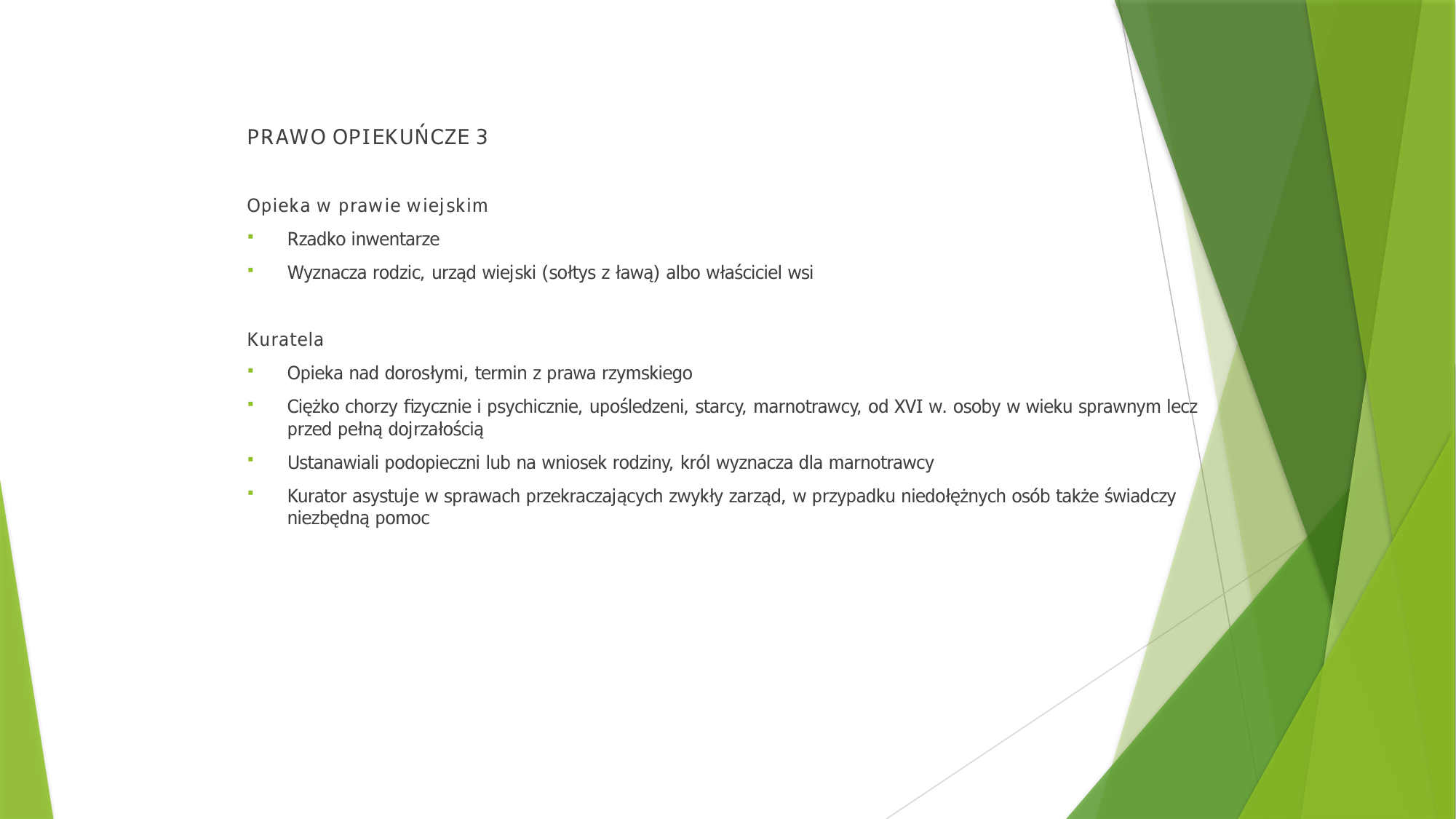

PRAWO OPIEKUŃCZE 3

Opieka w prawie wiejskim
Rzadko inwentarze
Wyznacza rodzic, urząd wiejski (sołtys z ławą) albo właściciel wsi

Kuratela
Opieka nad dorosłymi, termin z prawa rzymskiego
Ciężko chorzy fizycznie i psychicznie, upośledzeni, starcy, marnotrawcy, od XVI w. osoby w wieku sprawnym lecz przed pełną dojrzałością
Ustanawiali podopieczni lub na wniosek rodziny, król wyznacza dla marnotrawcy
Kurator asystuje w sprawach przekraczających zwykły zarząd, w przypadku niedołężnych osób także świadczy niezbędną pomoc